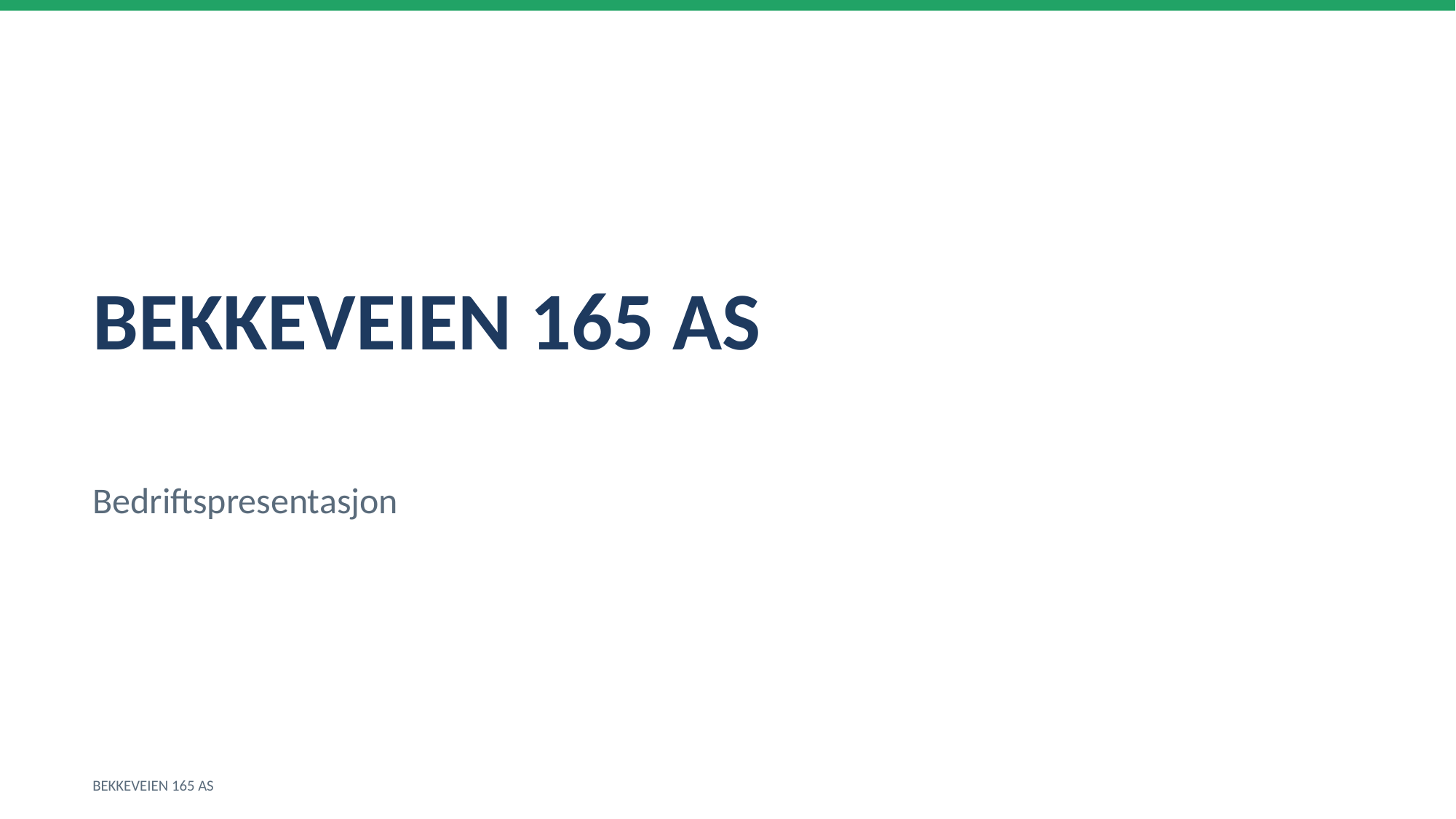

BEKKEVEIEN 165 AS
Bedriftspresentasjon
BEKKEVEIEN 165 AS